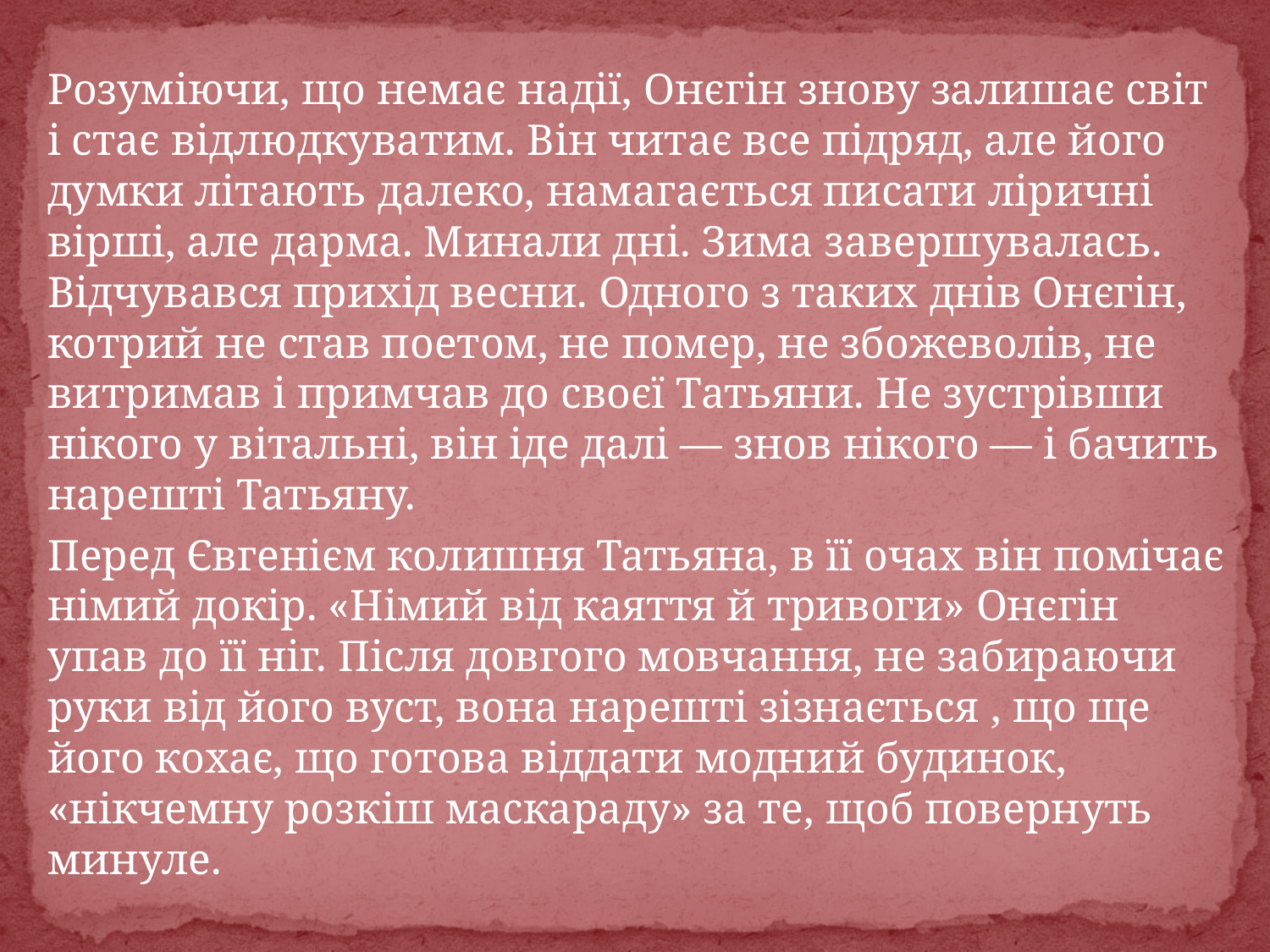

#
Розуміючи, що немає надії, Онєгін знову залишає світ і стає відлюдкуватим. Він читає все підряд, але його думки літають далеко, намагається писати ліричні вірші, але дарма. Минали дні. Зима завершувалась. Відчувався прихід весни. Одного з таких днів Онєгін, котрий не став поетом, не помер, не збожеволів, не витримав і примчав до своєї Татьяни. Не зустрівши нікого у вітальні, він іде далі — знов нікого — і бачить нарешті Татьяну.
Перед Євгенієм колишня Татьяна, в її очах він помічає німий докір. «Німий від каяття й тривоги» Онєгін упав до її ніг. Після довгого мовчання, не забираючи руки від його вуст, вона нарешті зізнається , що ще його кохає, що готова віддати модний будинок, «нікчемну розкіш маскараду» за те, щоб повернуть минуле.